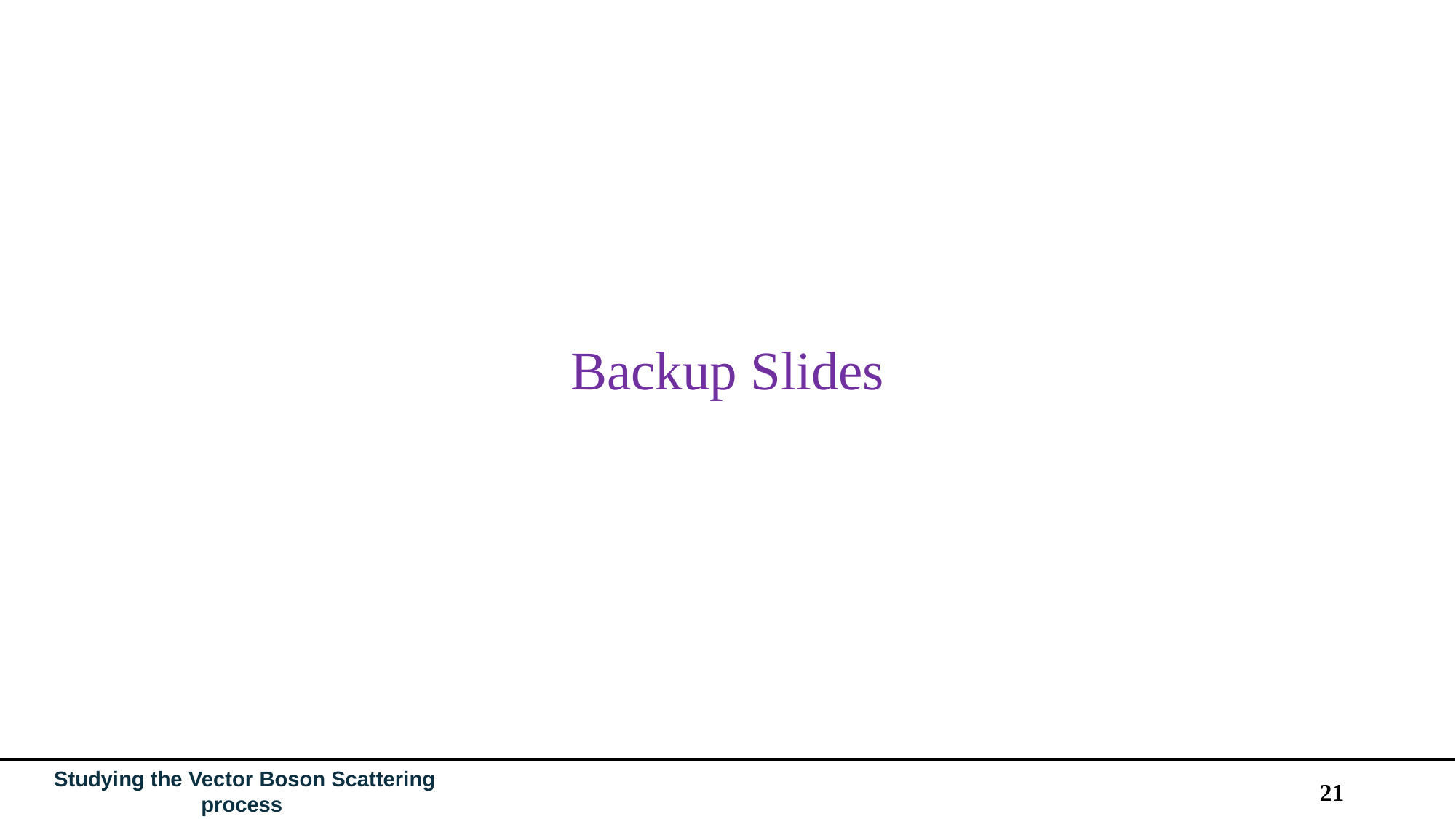

Backup Slides
Studying the Vector Boson Scattering process
21